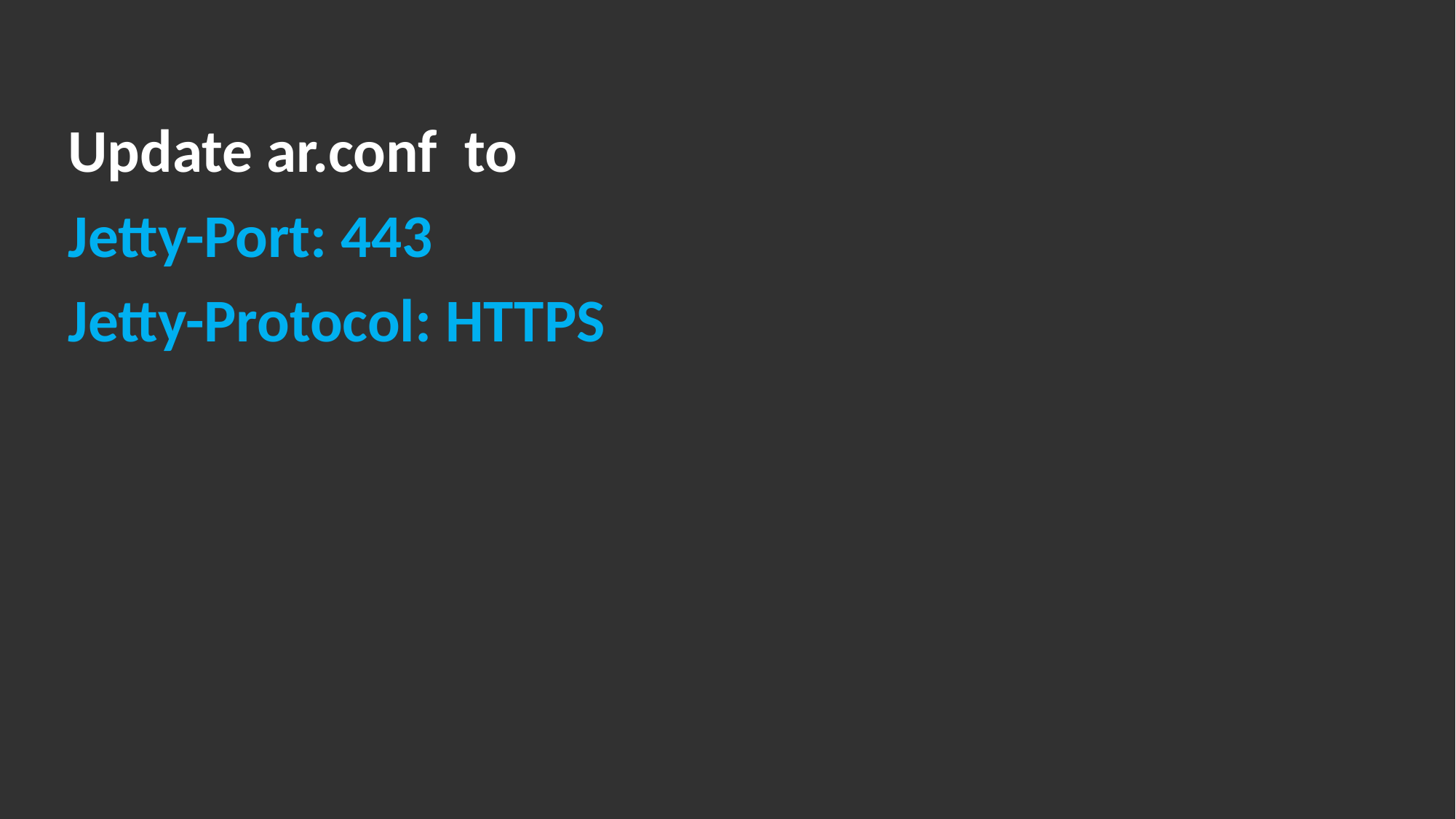

Update ar.conf  to
Jetty-Port: 443
Jetty-Protocol: HTTPS